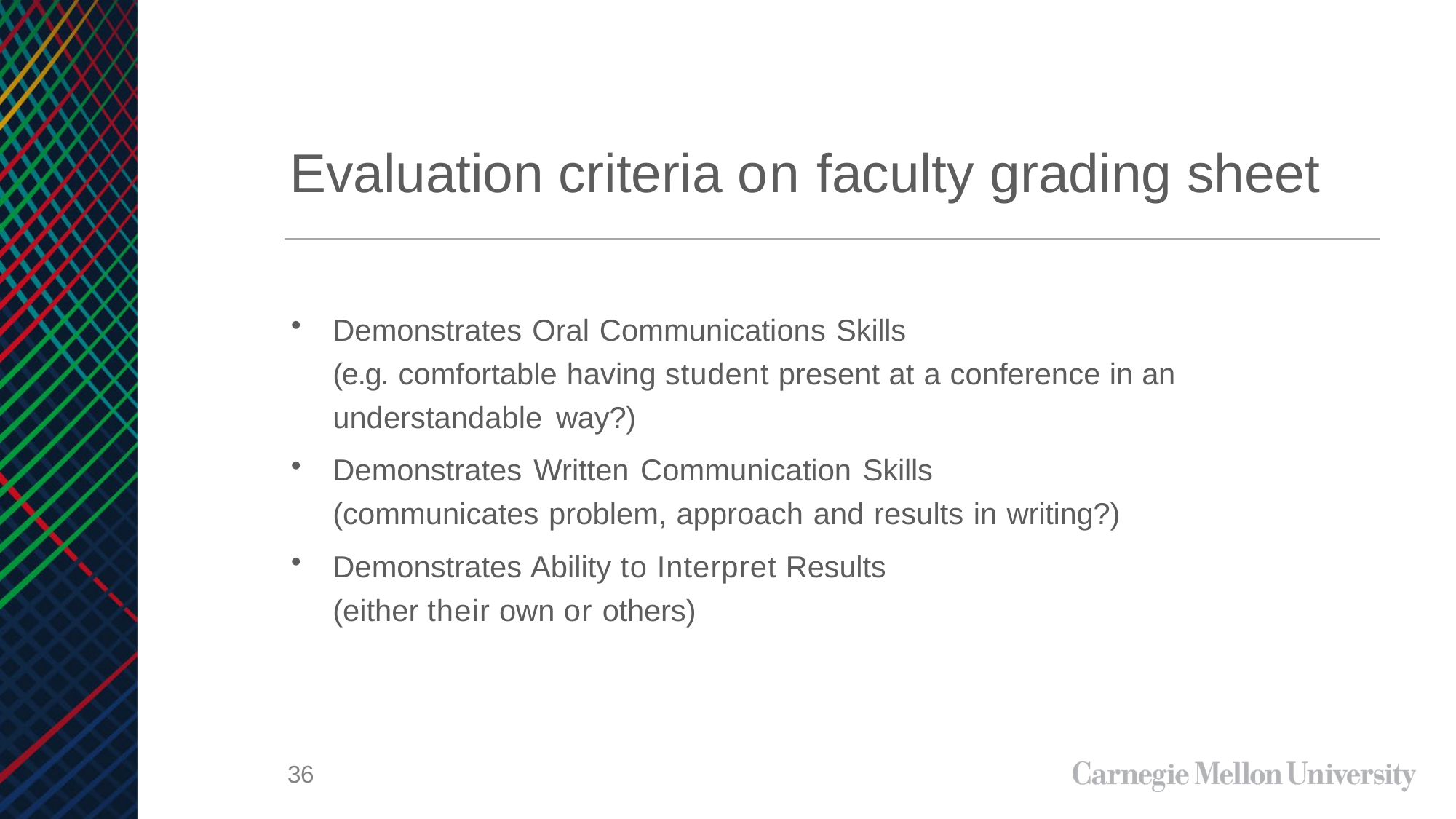

# Evaluation criteria on faculty grading sheet
Demonstrates Oral Communications Skills
(e.g. comfortable having student present at a conference in an understandable way?)
Demonstrates Written Communication Skills (communicates problem, approach and results in writing?)
Demonstrates Ability to Interpret Results (either their own or others)
36